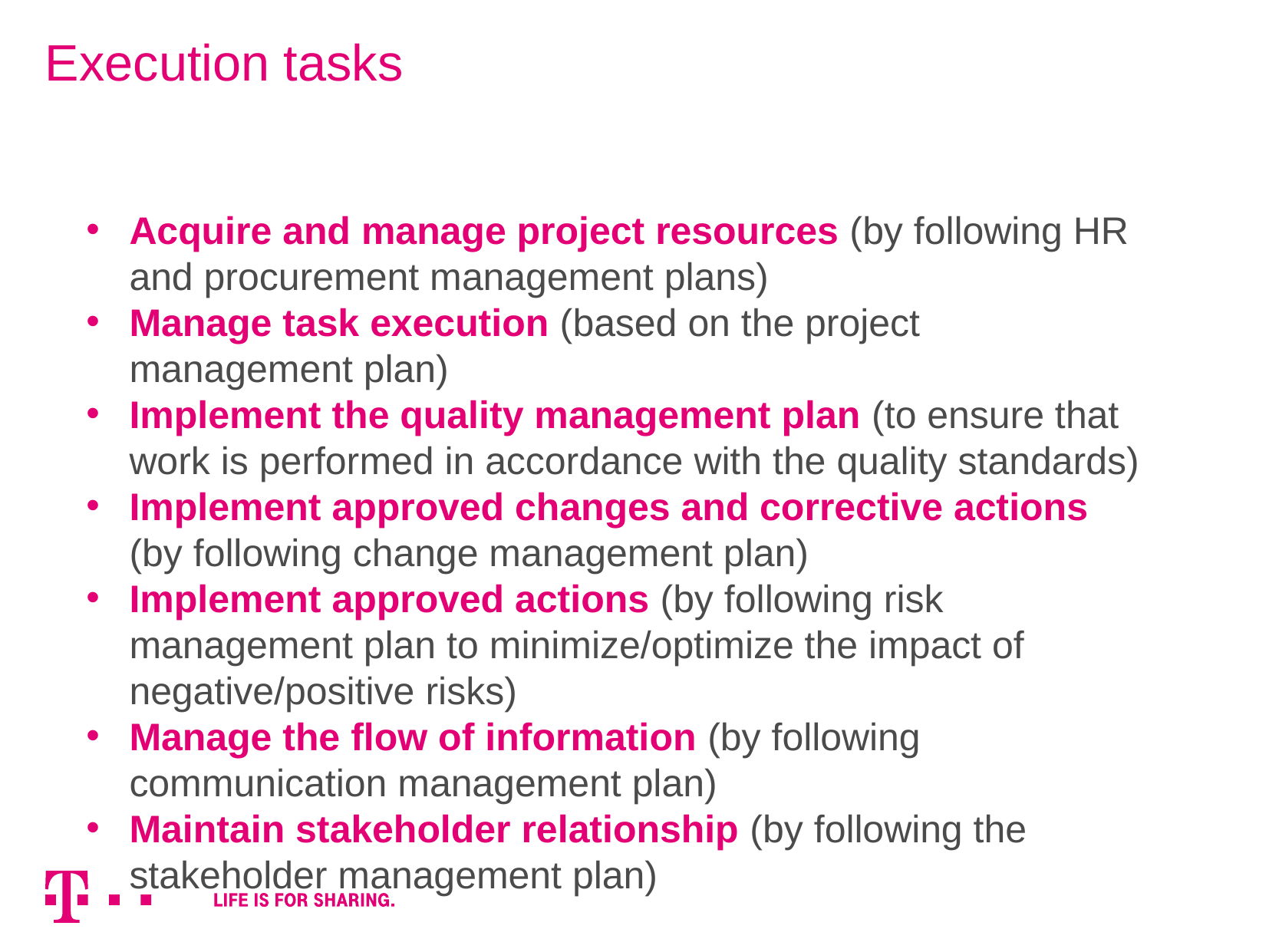

# Execution tasks
Acquire and manage project resources (by following HR and procurement management plans)
Manage task execution (based on the project management plan)
Implement the quality management plan (to ensure that work is performed in accordance with the quality standards)
Implement approved changes and corrective actions (by following change management plan)
Implement approved actions (by following risk management plan to minimize/optimize the impact of negative/positive risks)
Manage the flow of information (by following communication management plan)
Maintain stakeholder relationship (by following the stakeholder management plan)